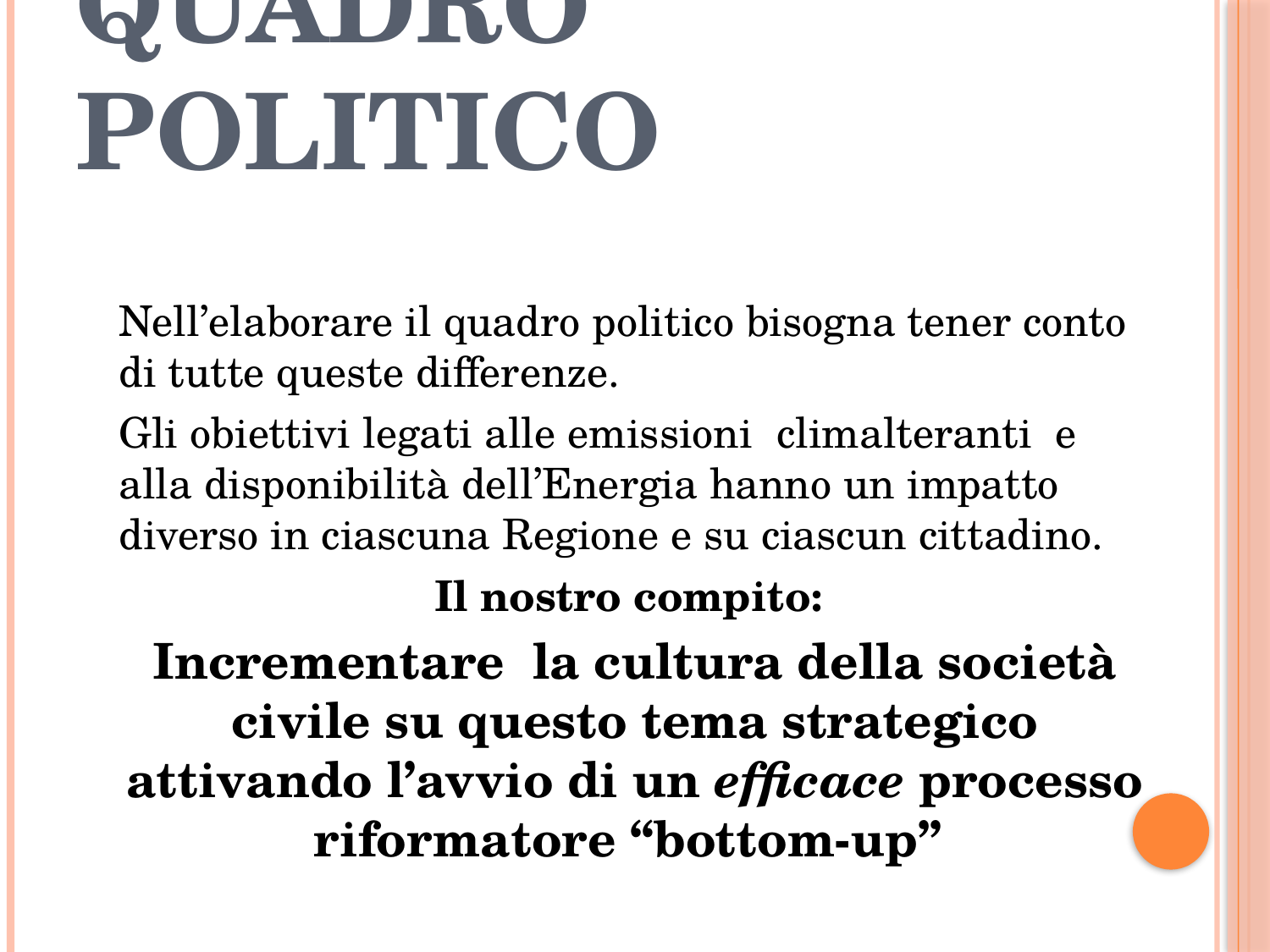

# Quadro Politico
Nell’elaborare il quadro politico bisogna tener conto di tutte queste differenze.
Gli obiettivi legati alle emissioni  climalteranti  e alla disponibilità dell’Energia hanno un impatto diverso in ciascuna Regione e su ciascun cittadino.
Il nostro compito:
Incrementare  la cultura della società civile su questo tema strategico attivando l’avvio di un efficace processo riformatore “bottom-up”